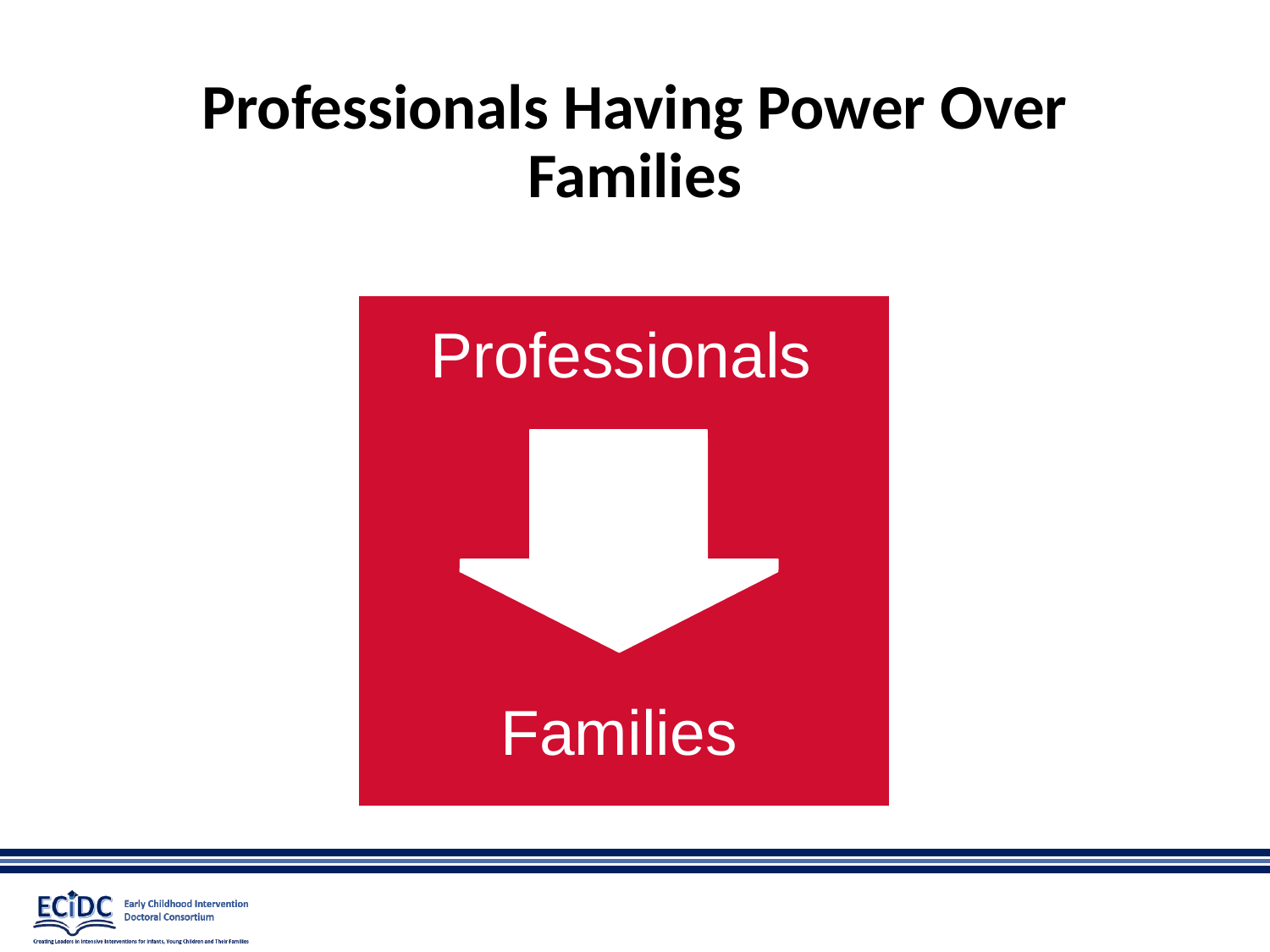

# Professionals Having Power Over Families

Professionals

Families